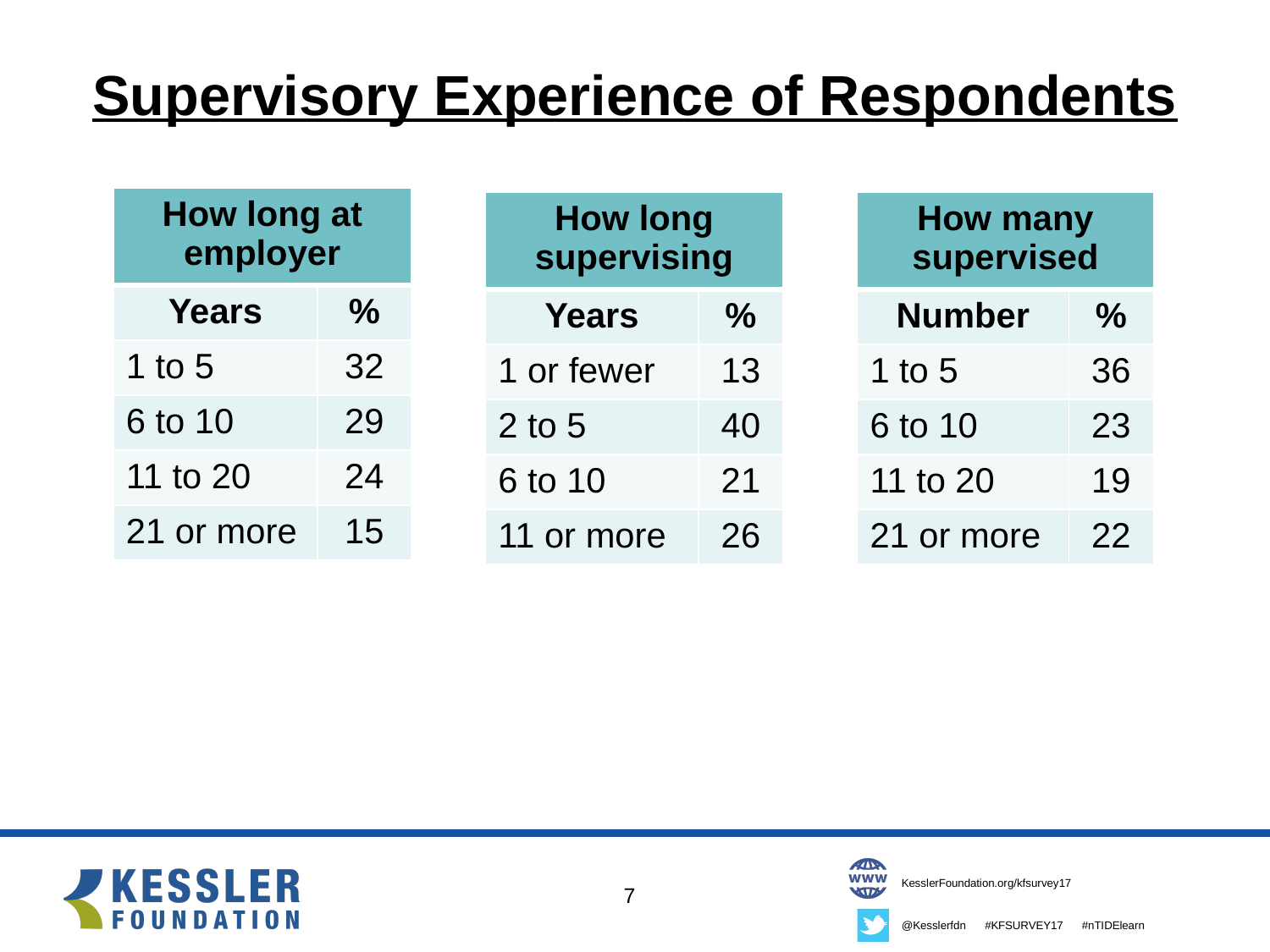

# Supervisory Experience of Respondents
| How long at employer |  |
| --- | --- |
| Years | % |
| 1 to 5 | 32 |
| 6 to 10 | 29 |
| 11 to 20 | 24 |
| 21 or more | 15 |
| How long supervising |  |
| --- | --- |
| Years | % |
| 1 or fewer | 13 |
| 2 to 5 | 40 |
| 6 to 10 | 21 |
| 11 or more | 26 |
| How many supervised |  |
| --- | --- |
| Number | % |
| 1 to 5 | 36 |
| 6 to 10 | 23 |
| 11 to 20 | 19 |
| 21 or more | 22 |
7